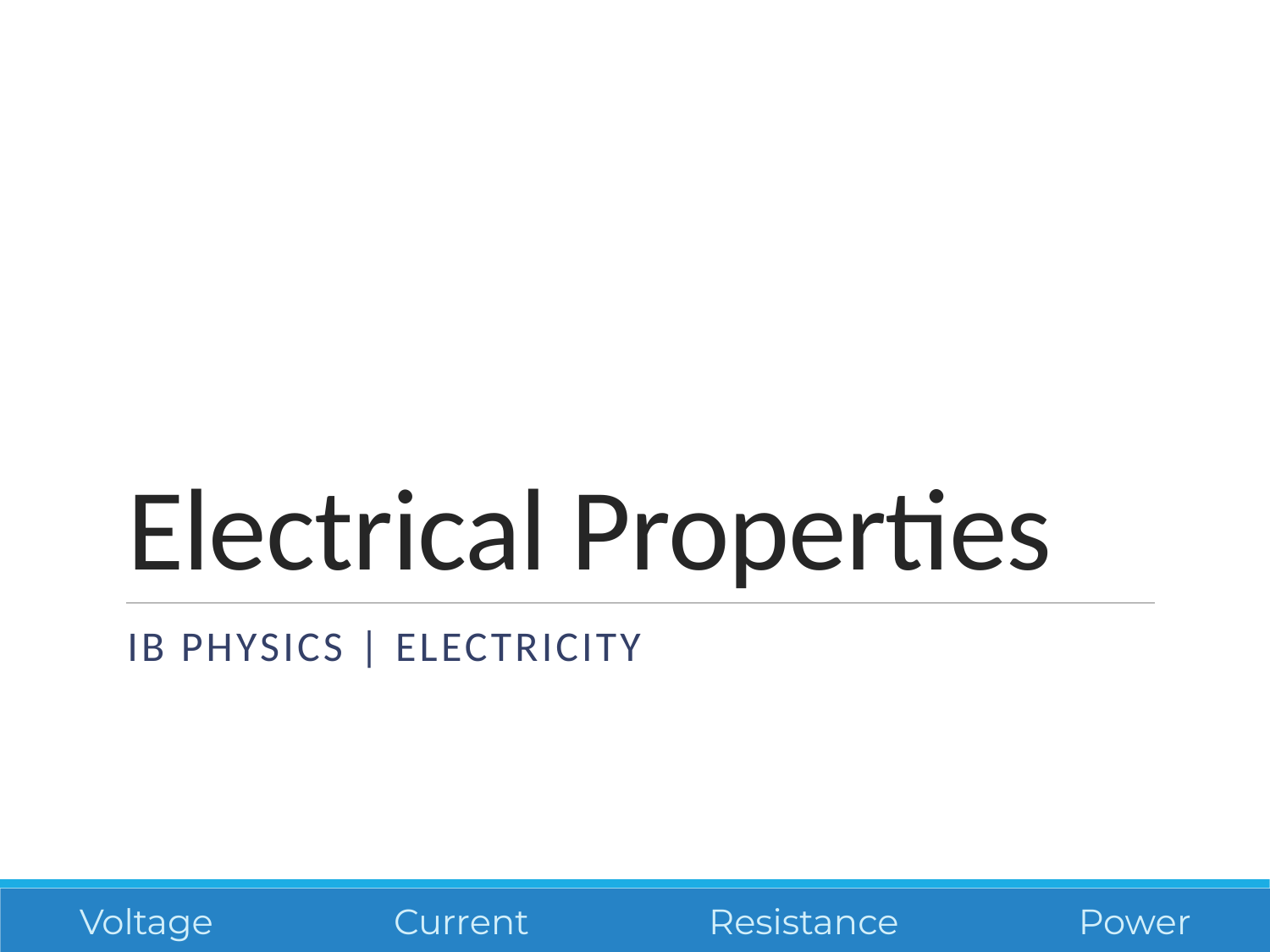

# Electrical Properties
IB Physics | Electricity
Voltage
Current
Resistance
Power